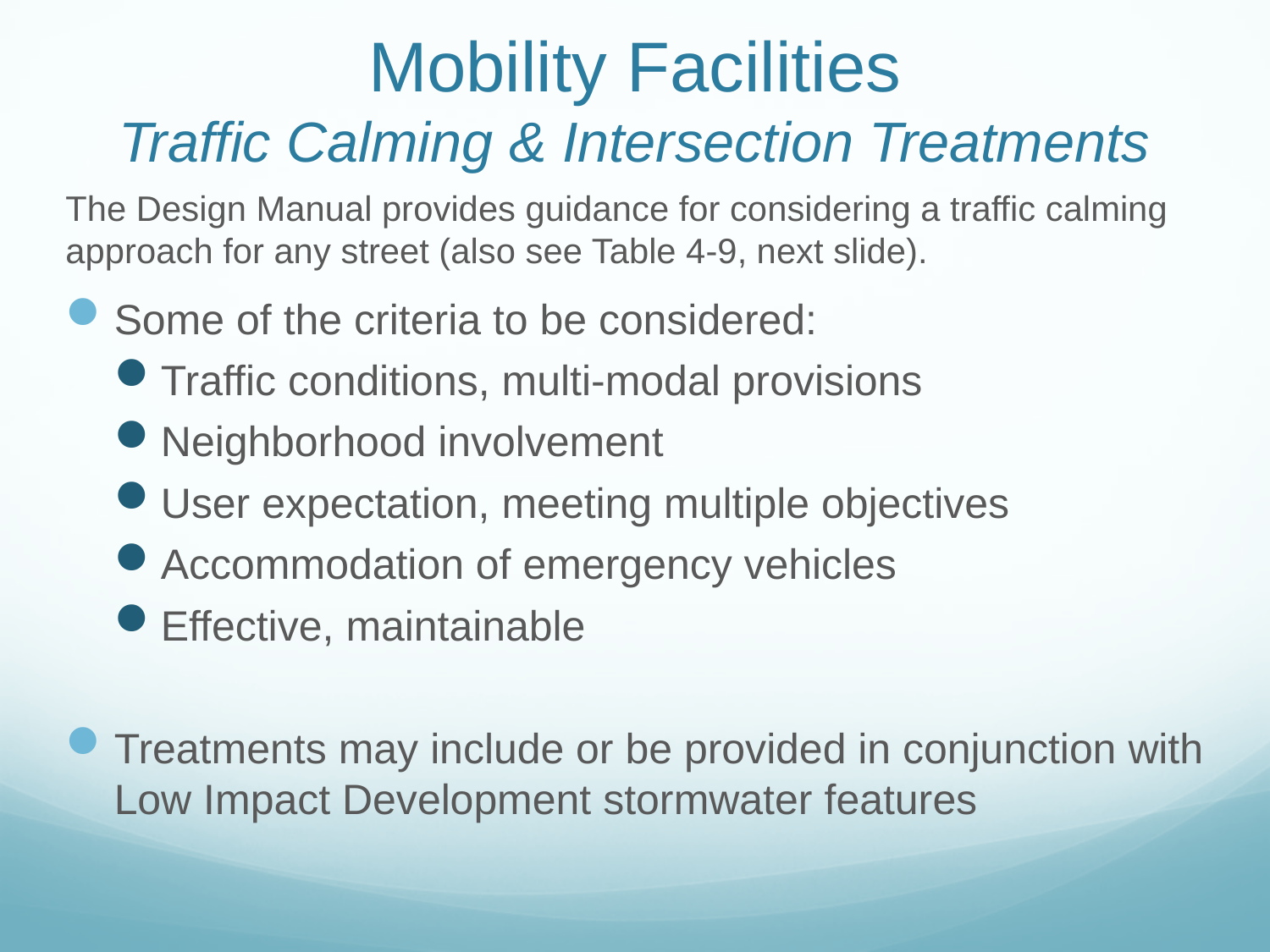

# Mobility Facilities Traffic Calming & Intersection Treatments
The Design Manual provides guidance for considering a traffic calming approach for any street (also see Table 4-9, next slide).
Some of the criteria to be considered:
Traffic conditions, multi-modal provisions
Neighborhood involvement
User expectation, meeting multiple objectives
Accommodation of emergency vehicles
Effective, maintainable

Treatments may include or be provided in conjunction with Low Impact Development stormwater features